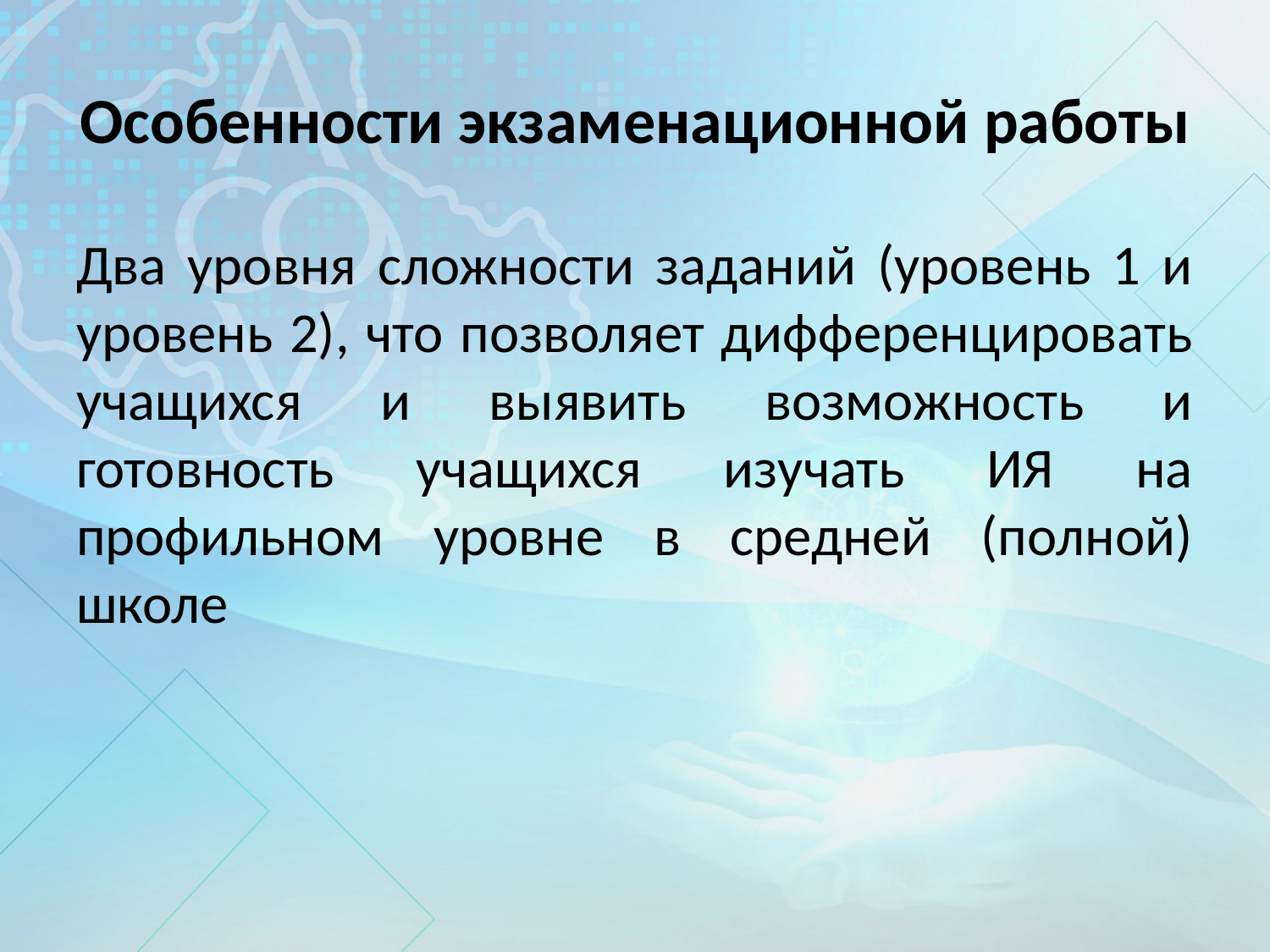

# Особенности экзаменационной работы
Два уровня сложности заданий (уровень 1 и уровень 2), что позволяет дифференцировать учащихся и выявить возможность и готовность учащихся изучать ИЯ на профильном уровне в средней (полной) школе